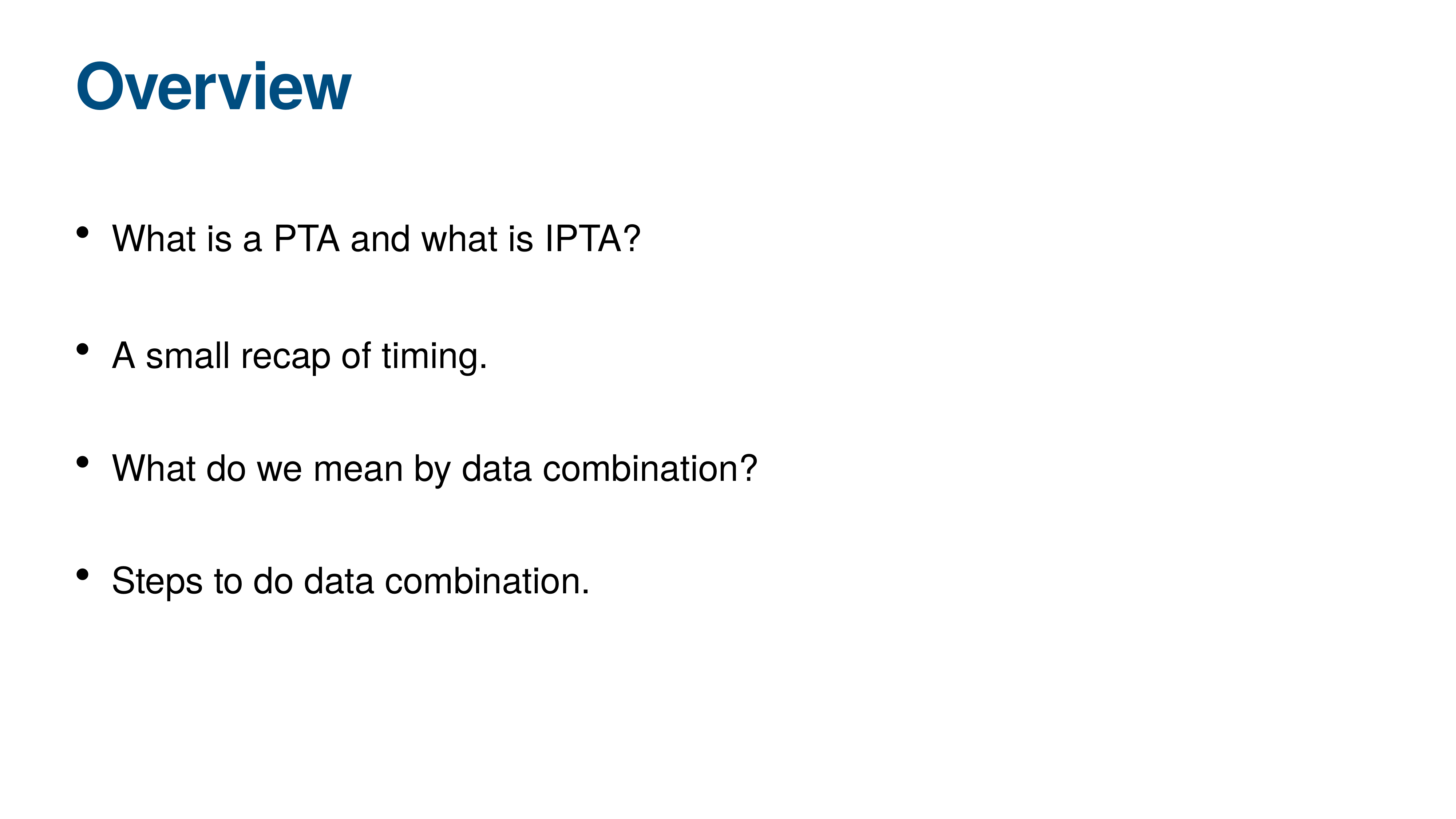

# Overview
What is a PTA and what is IPTA?
A small recap of timing.
What do we mean by data combination?
Steps to do data combination.